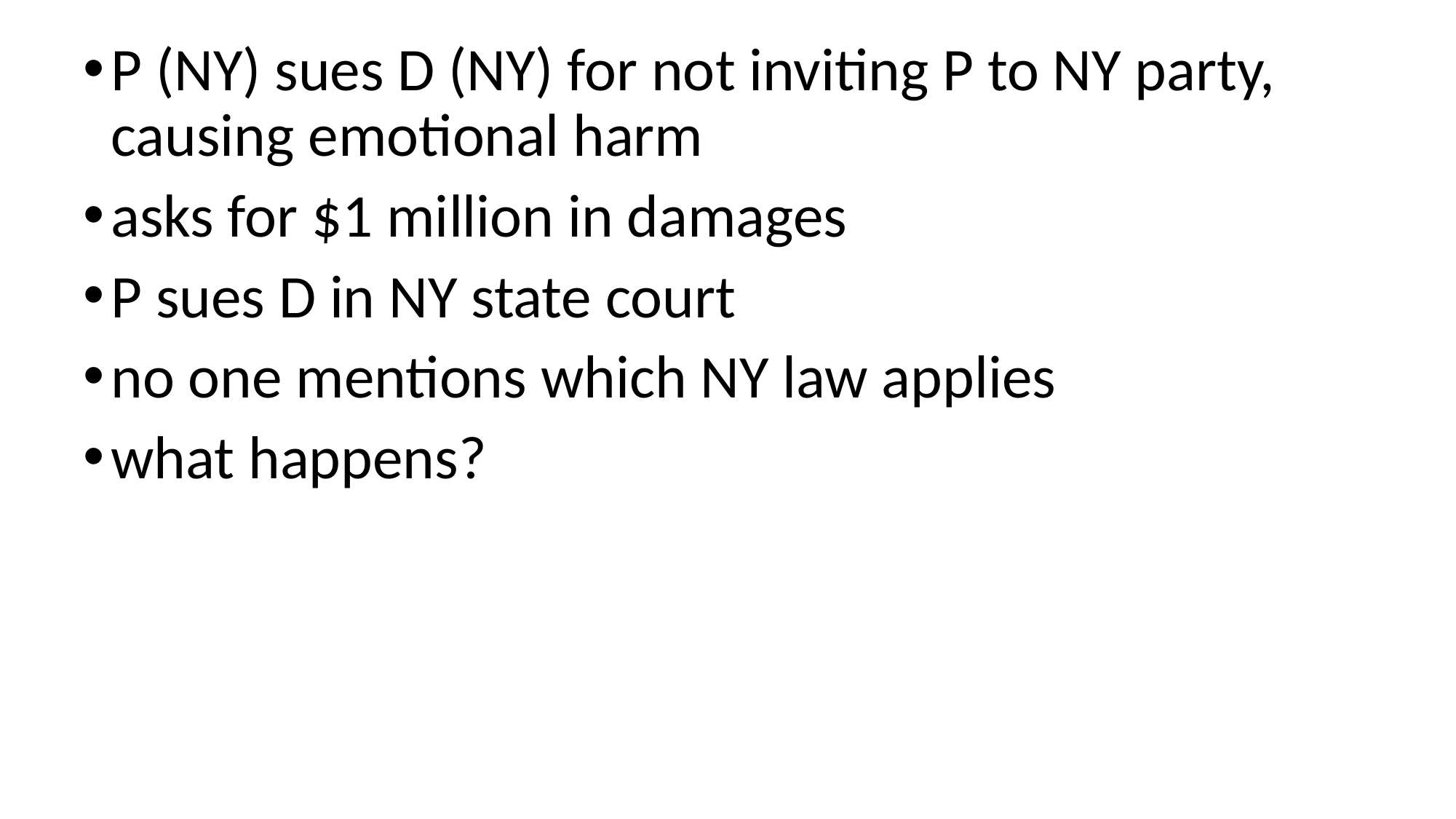

# P (NY) sues D (NY) for not inviting P to NY party, causing emotional harm
asks for $1 million in damages
P sues D in NY state court
no one mentions which NY law applies
what happens?